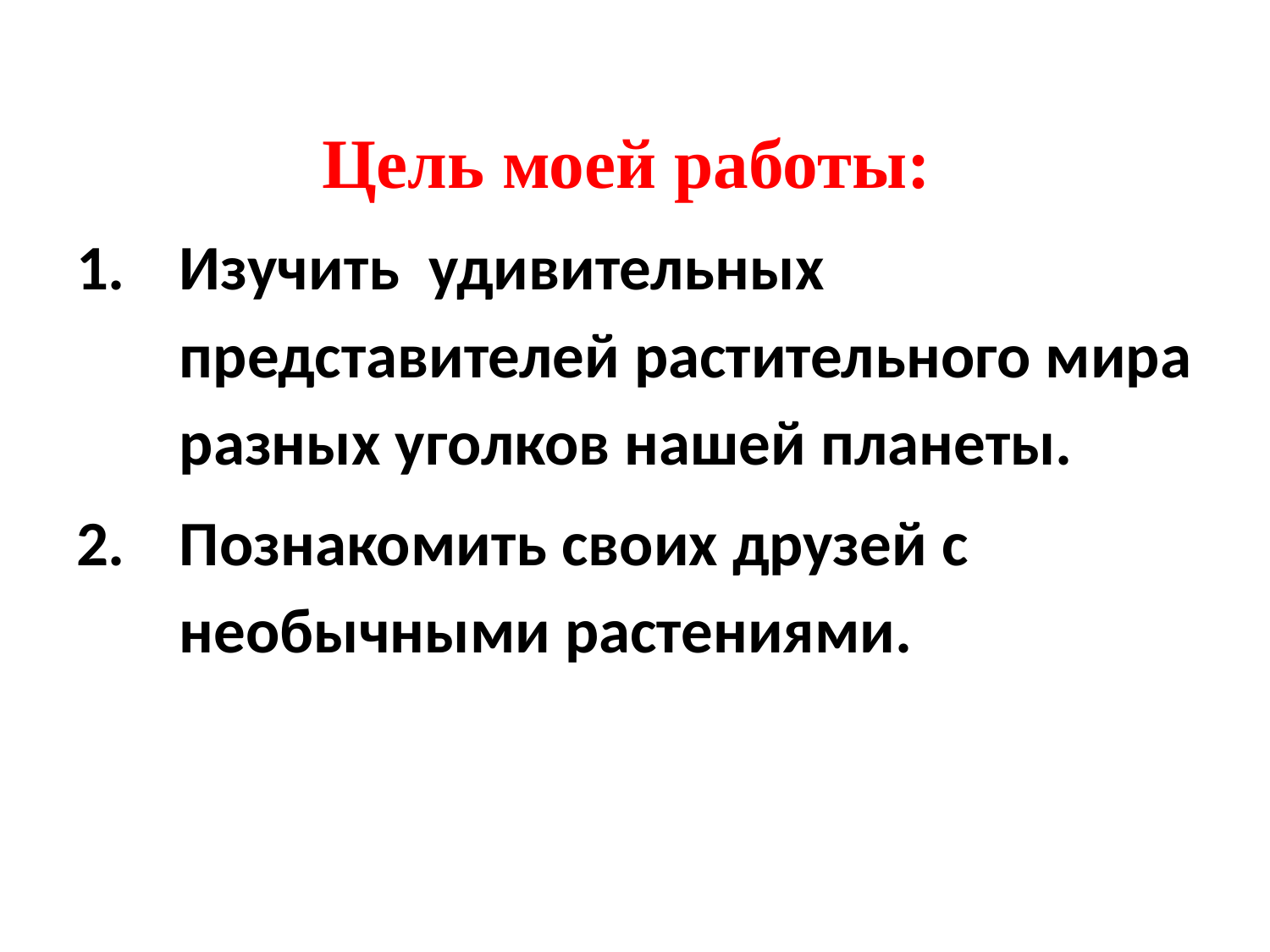

Цель моей работы:
Изучить  удивительных представителей растительного мира разных уголков нашей планеты.
Познакомить своих друзей с необычными растениями.